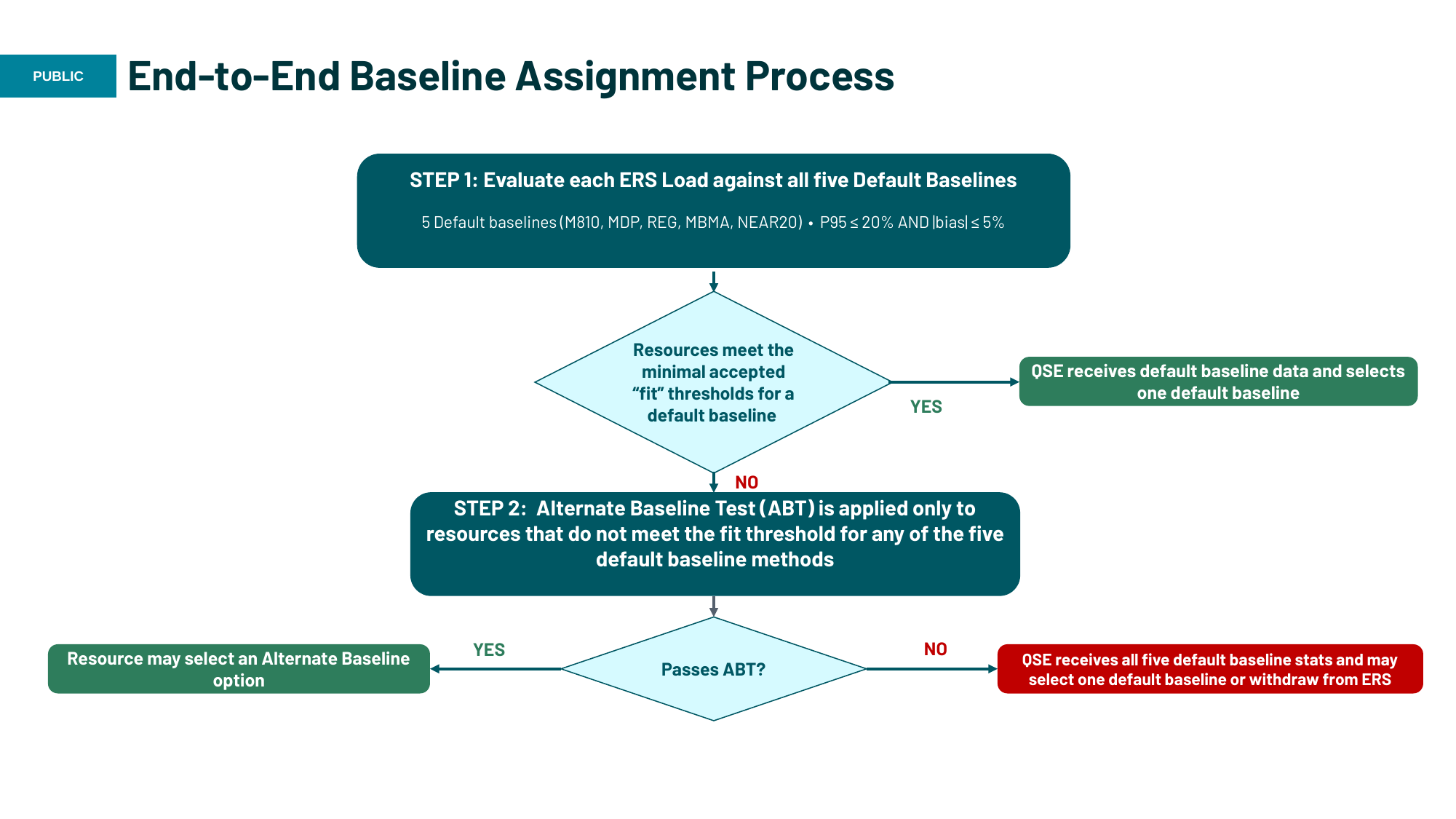

# End-to-End Baseline Assignment Process
STEP 1: Evaluate each ERS Load against all five Default Baselines

5 Default baselines (M810, MDP, REG, MBMA, NEAR20)  •  P95 ≤ 20% AND |bias| ≤ 5%

Resources meet the minimal accepted “fit” thresholds for a default baseline
QSE receives default baseline data and selects one default baseline
YES
NO
STEP 2:  Alternate Baseline Test (ABT) is applied only to resources that do not meet the fit threshold for any of the five default baseline methods

Passes ABT?
NO
YES
Resource may select an Alternate Baseline option
QSE receives all five default baseline stats and may select one default baseline or withdraw from ERS